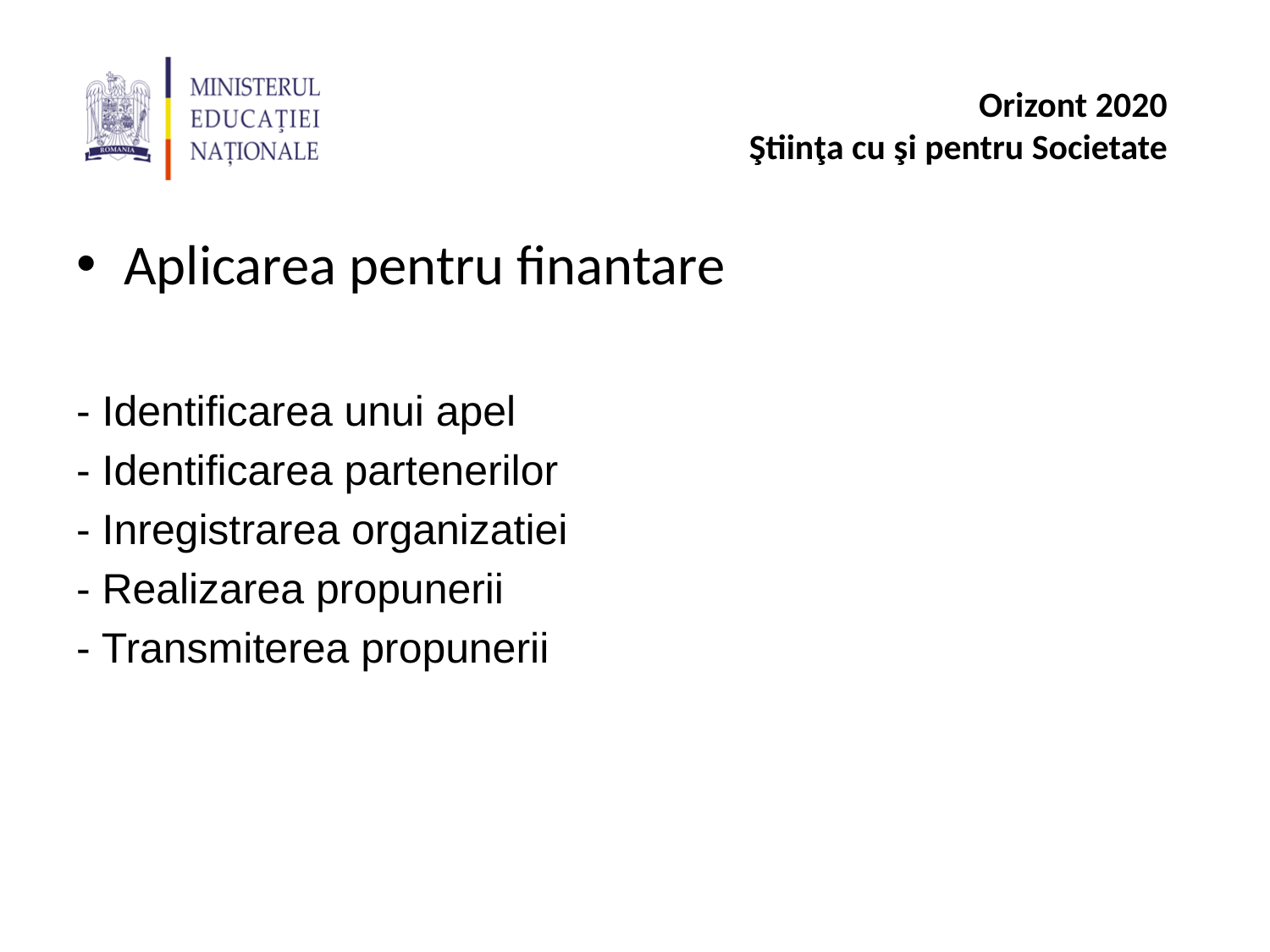

#
Aplicarea pentru finantare

- Identificarea unui apel
- Identificarea partenerilor
- Inregistrarea organizatiei
- Realizarea propunerii
- Transmiterea propunerii